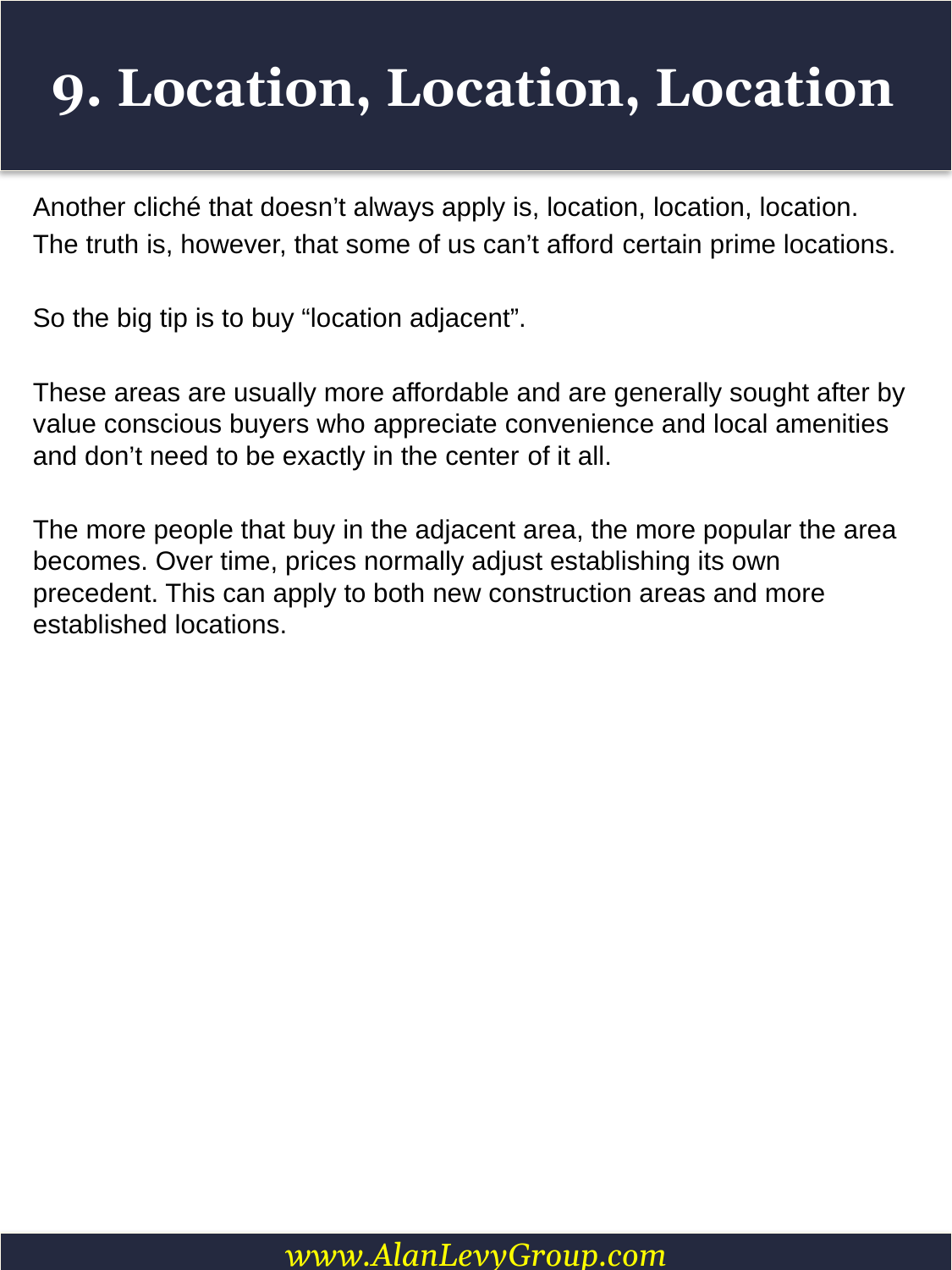

# 9. Location, Location, Location
Another cliché that doesn’t always apply is, location, location, location.
The truth is, however, that some of us can’t afford certain prime locations.

So the big tip is to buy “location adjacent”.

These areas are usually more affordable and are generally sought after by value conscious buyers who appreciate convenience and local amenities and don’t need to be exactly in the center of it all.

The more people that buy in the adjacent area, the more popular the area becomes. Over time, prices normally adjust establishing its own precedent. This can apply to both new construction areas and more established locations.
www.AlanLevyGroup.com